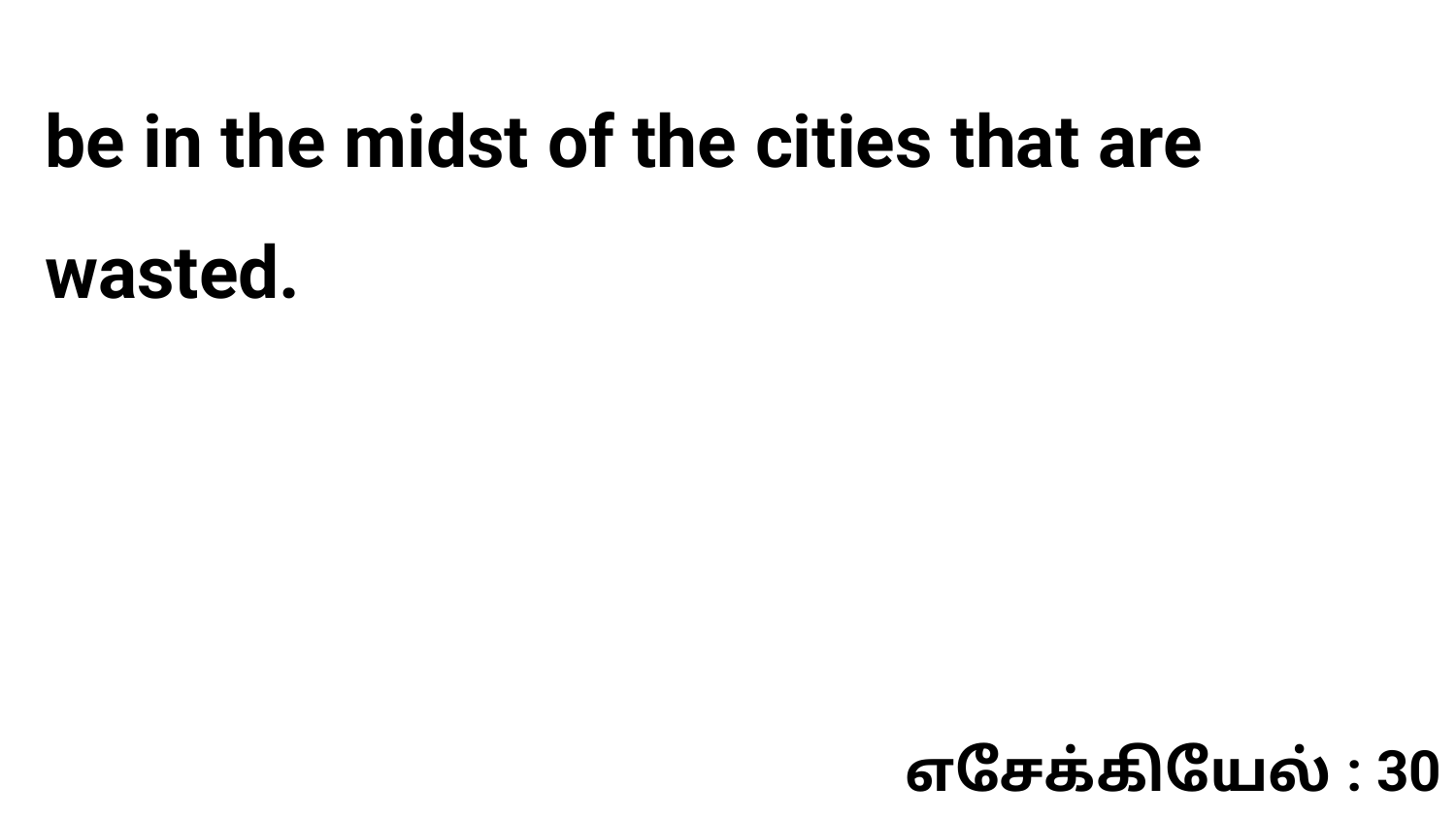

be in the midst of the cities that are wasted.
எசேக்கியேல் : 30